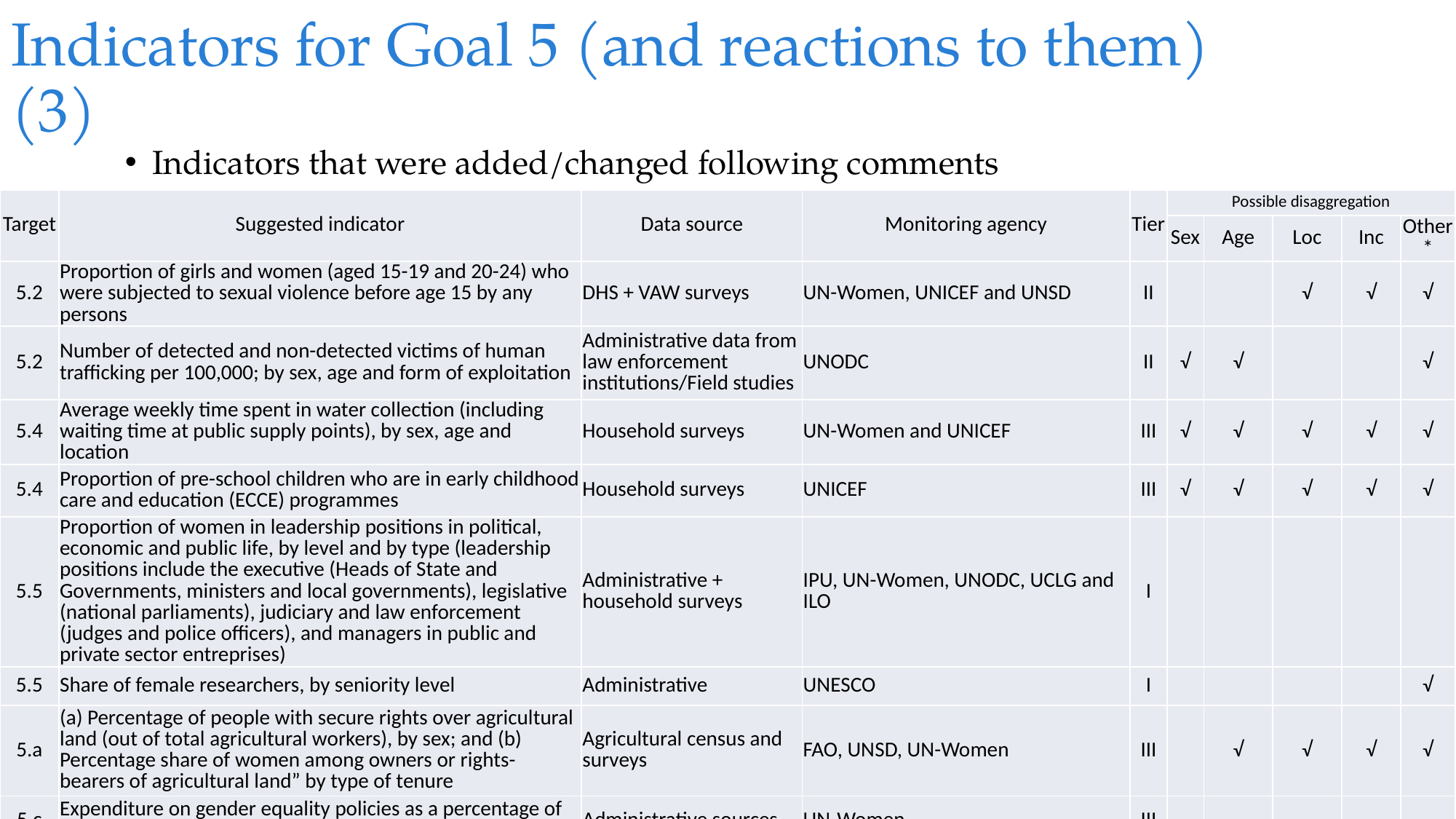

# Indicators for Goal 5 (and reactions to them) (3)
Indicators that were added/changed following comments
| Target | Suggested indicator | Data source | Monitoring agency | Tier | Possible disaggregation |  |  |  |  |
| --- | --- | --- | --- | --- | --- | --- | --- | --- | --- |
|  |  |  |  |  | Sex | Age | Loc | Inc | Other\* |
| 5.2 | Proportion of girls and women (aged 15-19 and 20-24) who were subjected to sexual violence before age 15 by any persons | DHS + VAW surveys | UN-Women, UNICEF and UNSD | II |  |  | √ | √ | √ |
| 5.2 | Number of detected and non-detected victims of human trafficking per 100,000; by sex, age and form of exploitation | Administrative data from law enforcement institutions/Field studies | UNODC | II | √ | √ |  |  | √ |
| 5.4 | Average weekly time spent in water collection (including waiting time at public supply points), by sex, age and location | Household surveys | UN-Women and UNICEF | III | √ | √ | √ | √ | √ |
| 5.4 | Proportion of pre-school children who are in early childhood care and education (ECCE) programmes | Household surveys | UNICEF | III | √ | √ | √ | √ | √ |
| 5.5 | Proportion of women in leadership positions in political, economic and public life, by level and by type (leadership positions include the executive (Heads of State and Governments, ministers and local governments), legislative (national parliaments), judiciary and law enforcement (judges and police officers), and managers in public and private sector entreprises) | Administrative + household surveys | IPU, UN-Women, UNODC, UCLG and ILO | I |  |  |  |  |  |
| 5.5 | Share of female researchers, by seniority level | Administrative | UNESCO | I |  |  |  |  | √ |
| 5.a | (a) Percentage of people with secure rights over agricultural land (out of total agricultural workers), by sex; and (b) Percentage share of women among owners or rights-bearers of agricultural land” by type of tenure | Agricultural census and surveys | FAO, UNSD, UN-Women | III |  | √ | √ | √ | √ |
| 5.c | Expenditure on gender equality policies as a percentage of total government expenditures | Administrative sources | UN-Women | III |  |  |  |  |  |